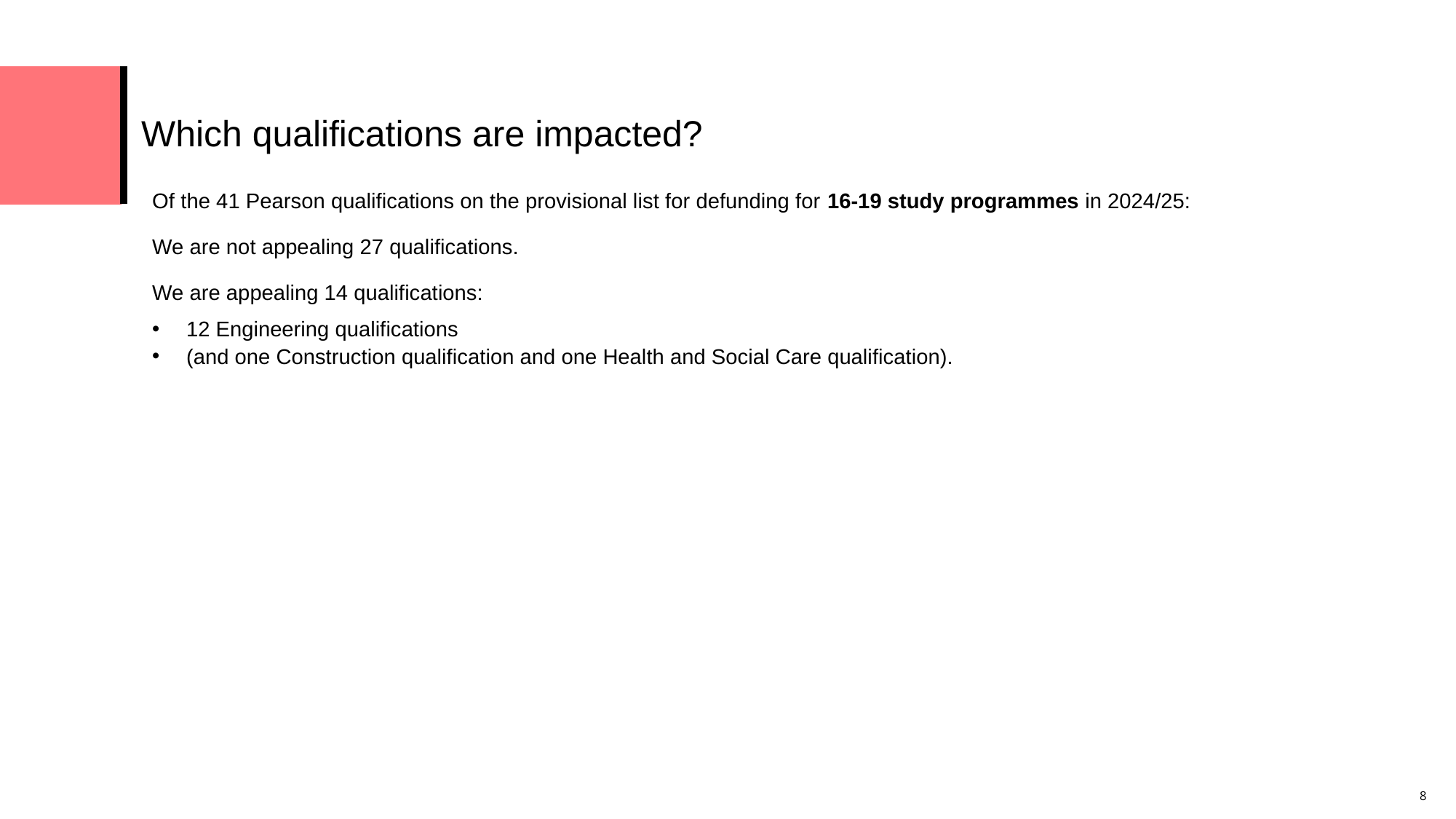

# Which qualifications are impacted?
Of the 41 Pearson qualifications on the provisional list for defunding for 16-19 study programmes in 2024/25:
We are not appealing 27 qualifications.
We are appealing 14 qualifications:
12 Engineering qualifications
(and one Construction qualification and one Health and Social Care qualification).

8